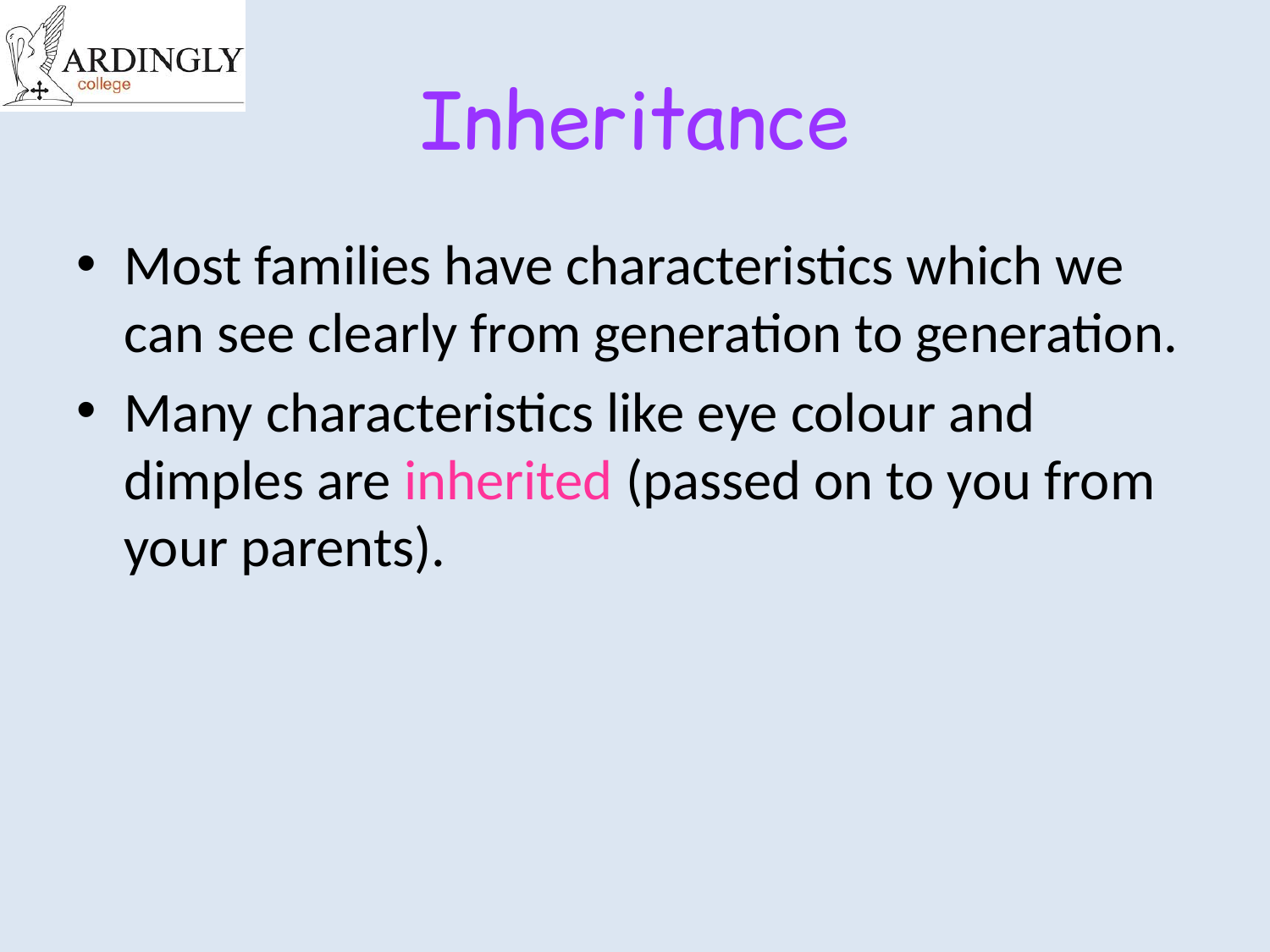

# Inheritance
Most families have characteristics which we can see clearly from generation to generation.
Many characteristics like eye colour and dimples are inherited (passed on to you from your parents).